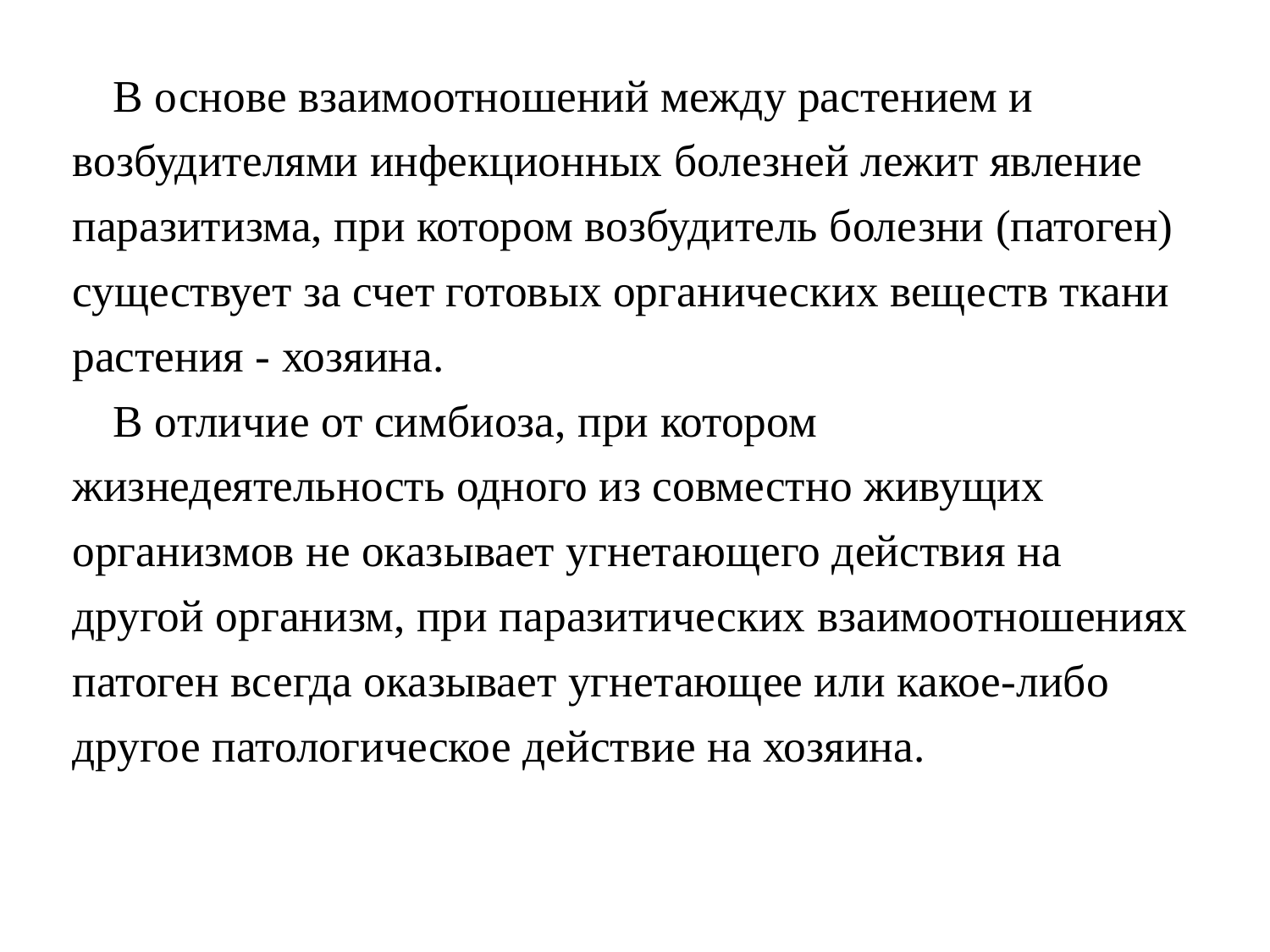

В основе взаимоотношений между растением и возбудителями инфекционных болезней лежит явление паразитизма, при котором возбудитель болезни (патоген) существует за счет готовых органических веществ ткани растения - хозяина.
В отличие от симбиоза, при котором жизнедеятельность одного из совместно живущих организмов не оказывает угнетающего действия на другой организм, при паразитических взаимоотношениях патоген всегда оказывает угнетающее или какое-либо другое патологическое действие на хозяина.